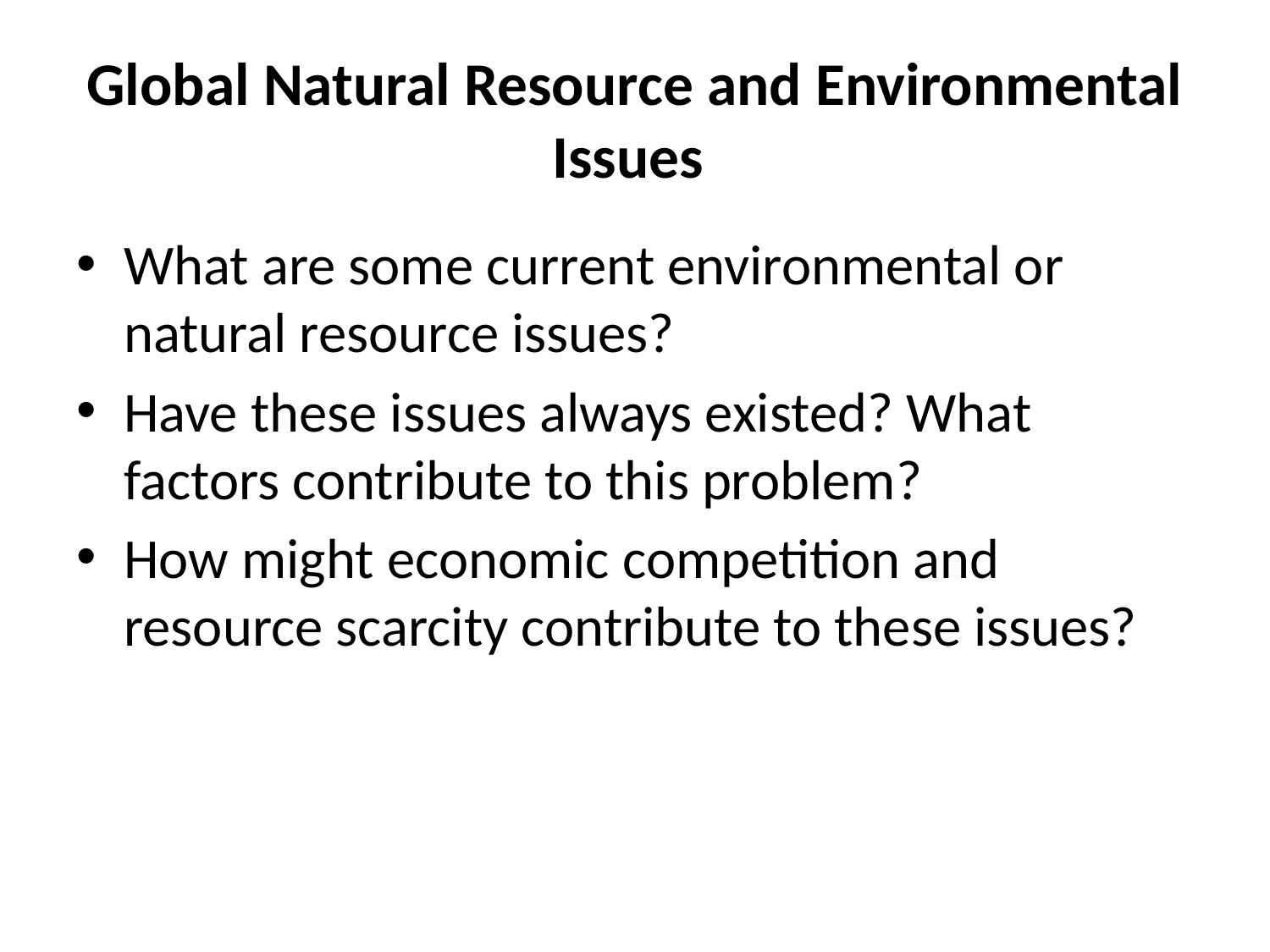

# Global Natural Resource and Environmental Issues
What are some current environmental or natural resource issues?
Have these issues always existed? What factors contribute to this problem?
How might economic competition and resource scarcity contribute to these issues?